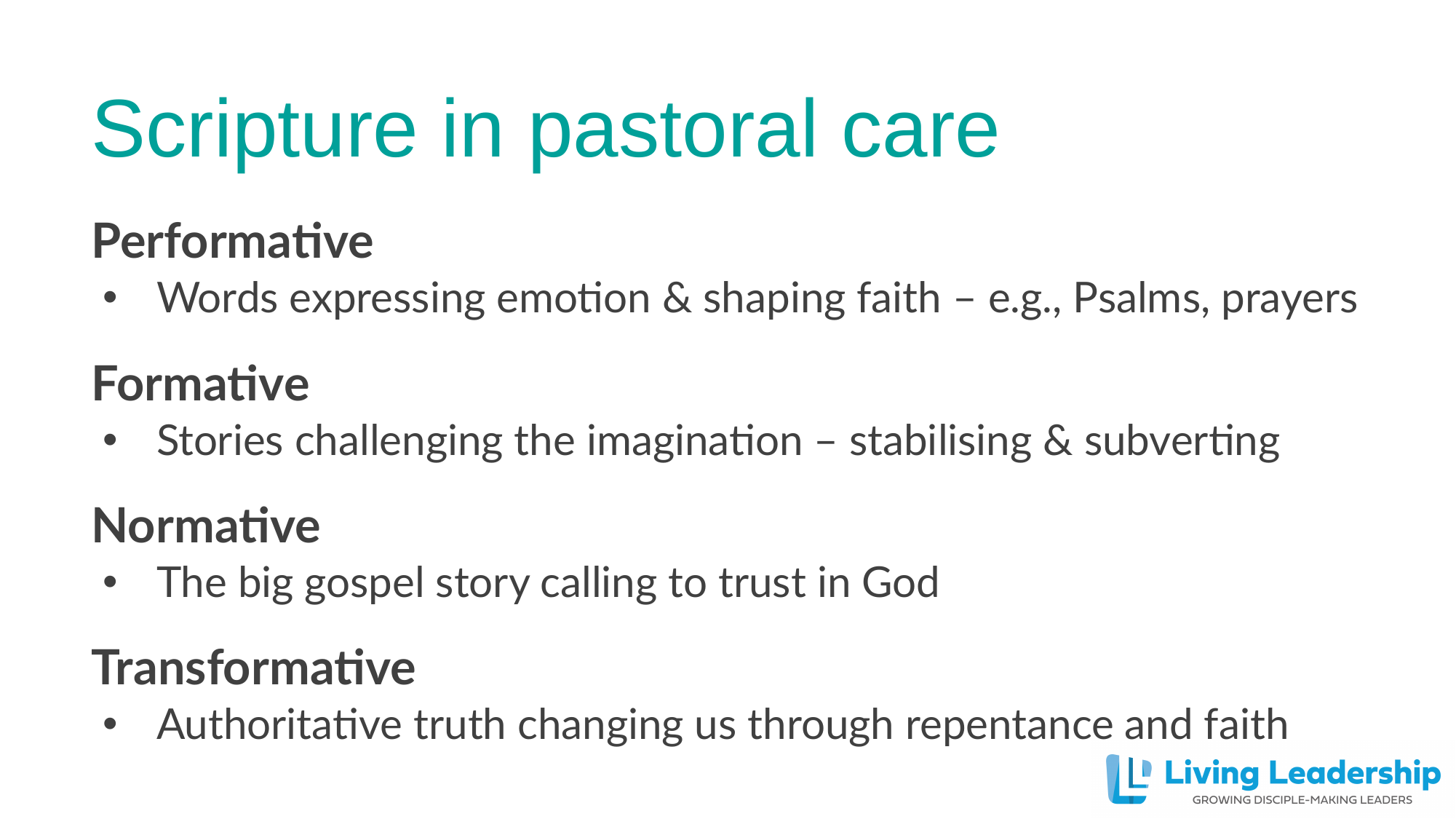

# Scripture in pastoral care
Performative
Words expressing emotion & shaping faith – e.g., Psalms, prayers
Formative
Stories challenging the imagination – stabilising & subverting
Normative
The big gospel story calling to trust in God
Transformative
Authoritative truth changing us through repentance and faith